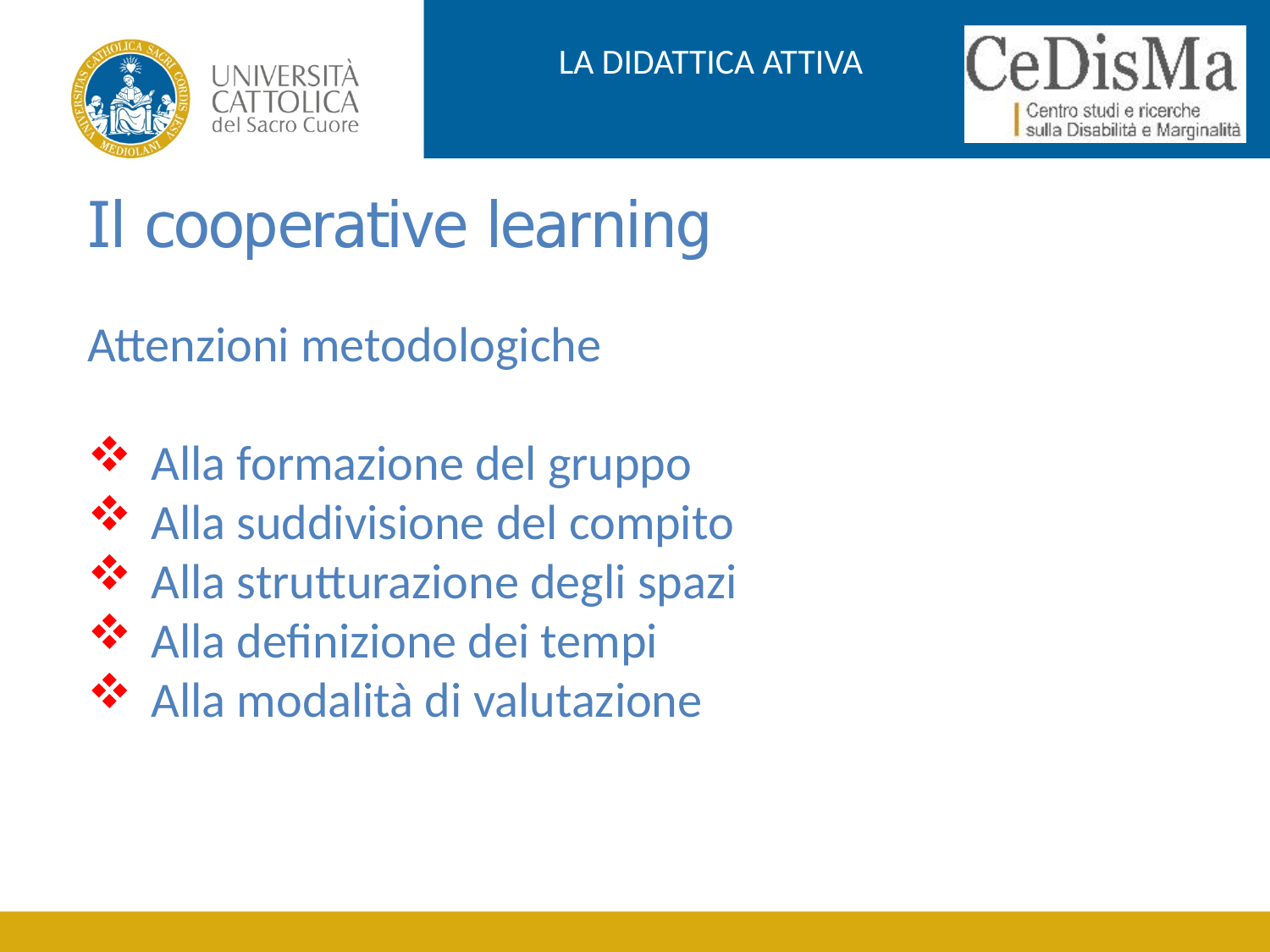

LA DIDATTICA ATTIVA

Il cooperative learning

Attenzioni metodologiche

Alla formazione del gruppo
Alla suddivisione del compito
Alla strutturazione degli spazi
Alla definizione dei tempi
Alla modalità di valutazione